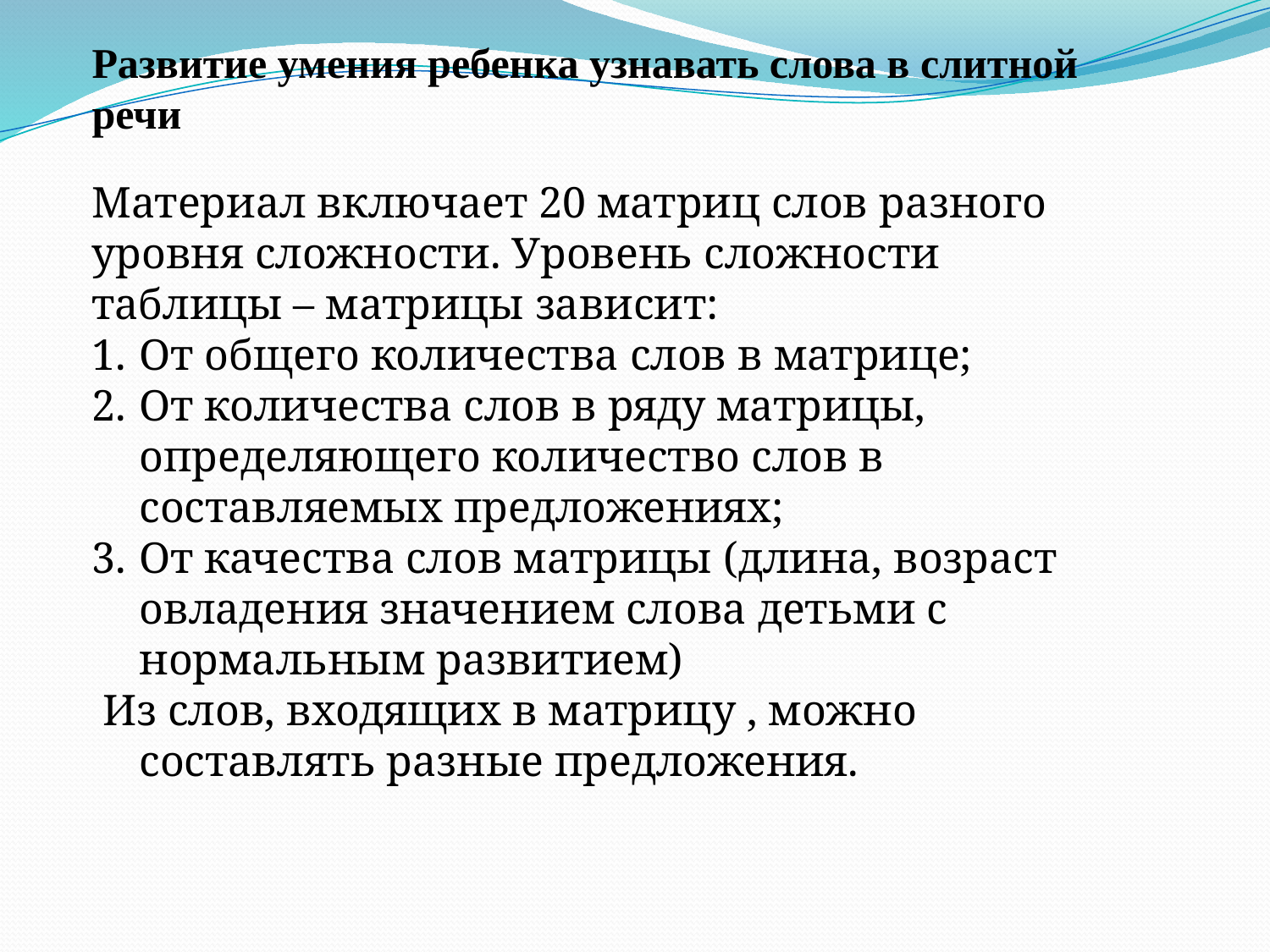

Развитие умения ребенка узнавать слова в слитной речи

Материал включает 20 матриц слов разного уровня сложности. Уровень сложности таблицы – матрицы зависит:
От общего количества слов в матрице;
От количества слов в ряду матрицы, определяющего количество слов в составляемых предложениях;
От качества слов матрицы (длина, возраст овладения значением слова детьми с нормальным развитием)
 Из слов, входящих в матрицу , можно составлять разные предложения.